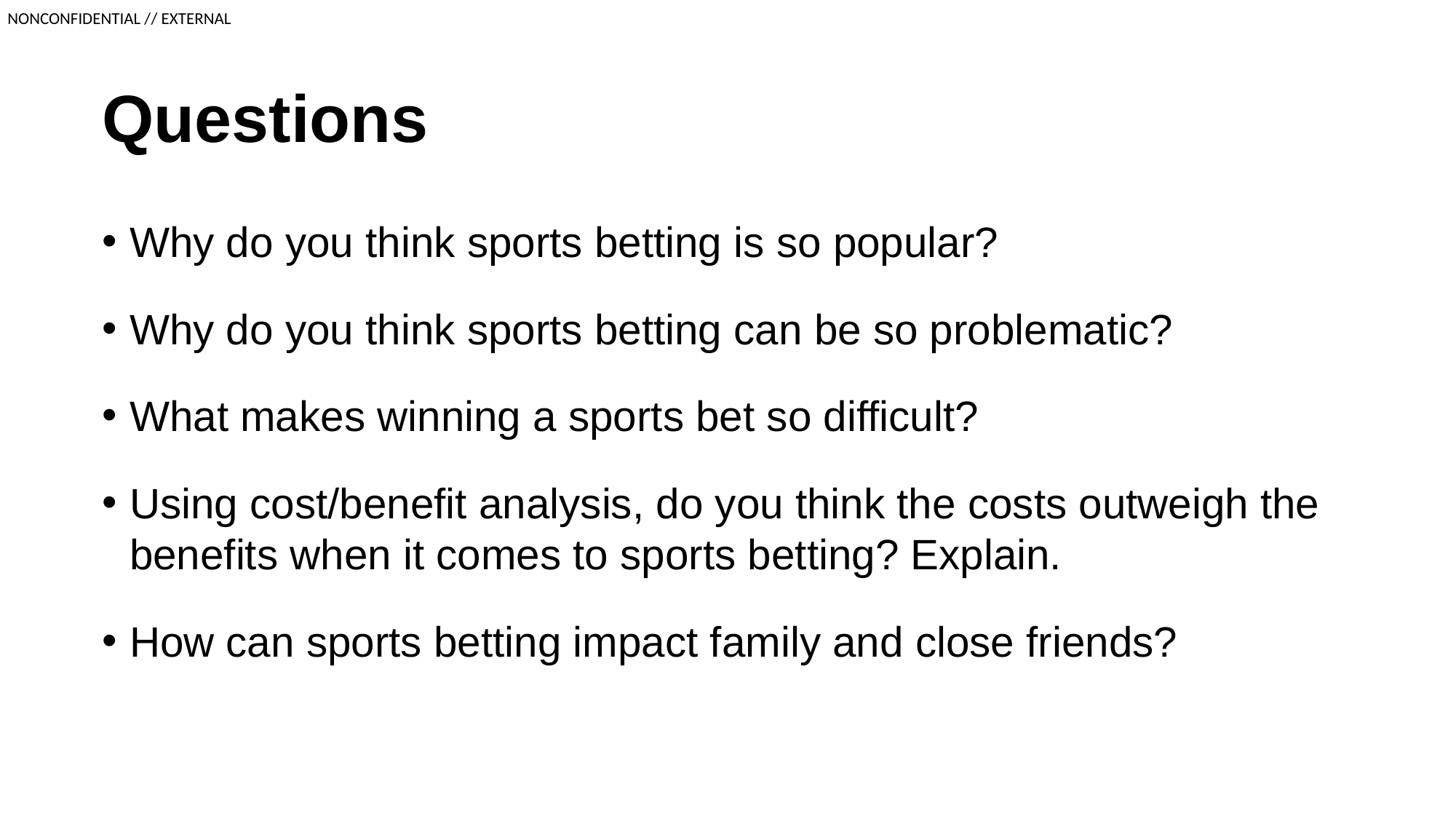

# Questions
Why do you think sports betting is so popular?
Why do you think sports betting can be so problematic?
What makes winning a sports bet so difficult?
Using cost/benefit analysis, do you think the costs outweigh the benefits when it comes to sports betting? Explain.
How can sports betting impact family and close friends?